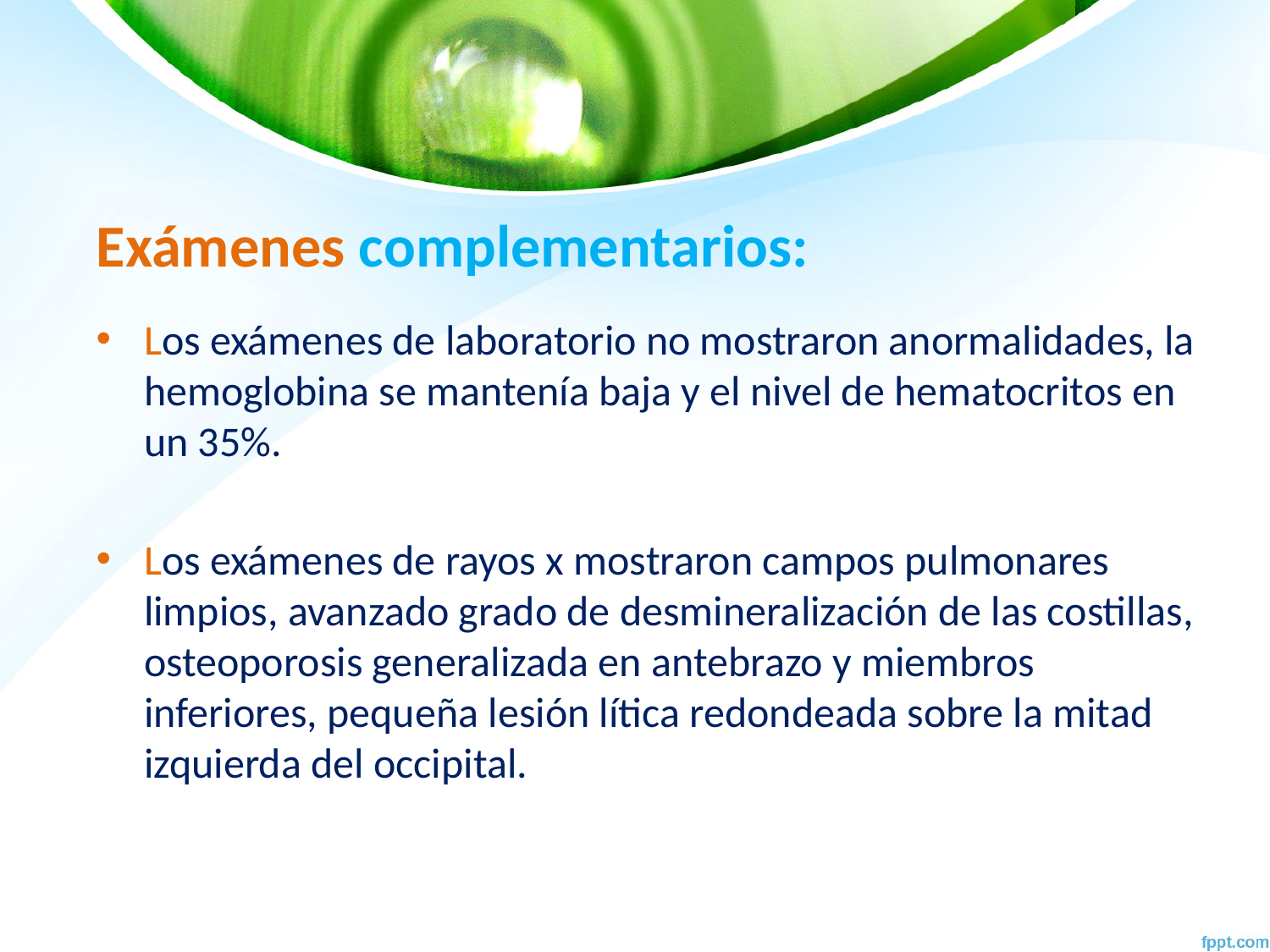

# Exámenes complementarios:
Los exámenes de laboratorio no mostraron anormalidades, la hemoglobina se mantenía baja y el nivel de hematocritos en un 35%.

Los exámenes de rayos x mostraron campos pulmonares limpios, avanzado grado de desmineralización de las costillas, osteoporosis generalizada en antebrazo y miembros inferiores, pequeña lesión lítica redondeada sobre la mitad izquierda del occipital.